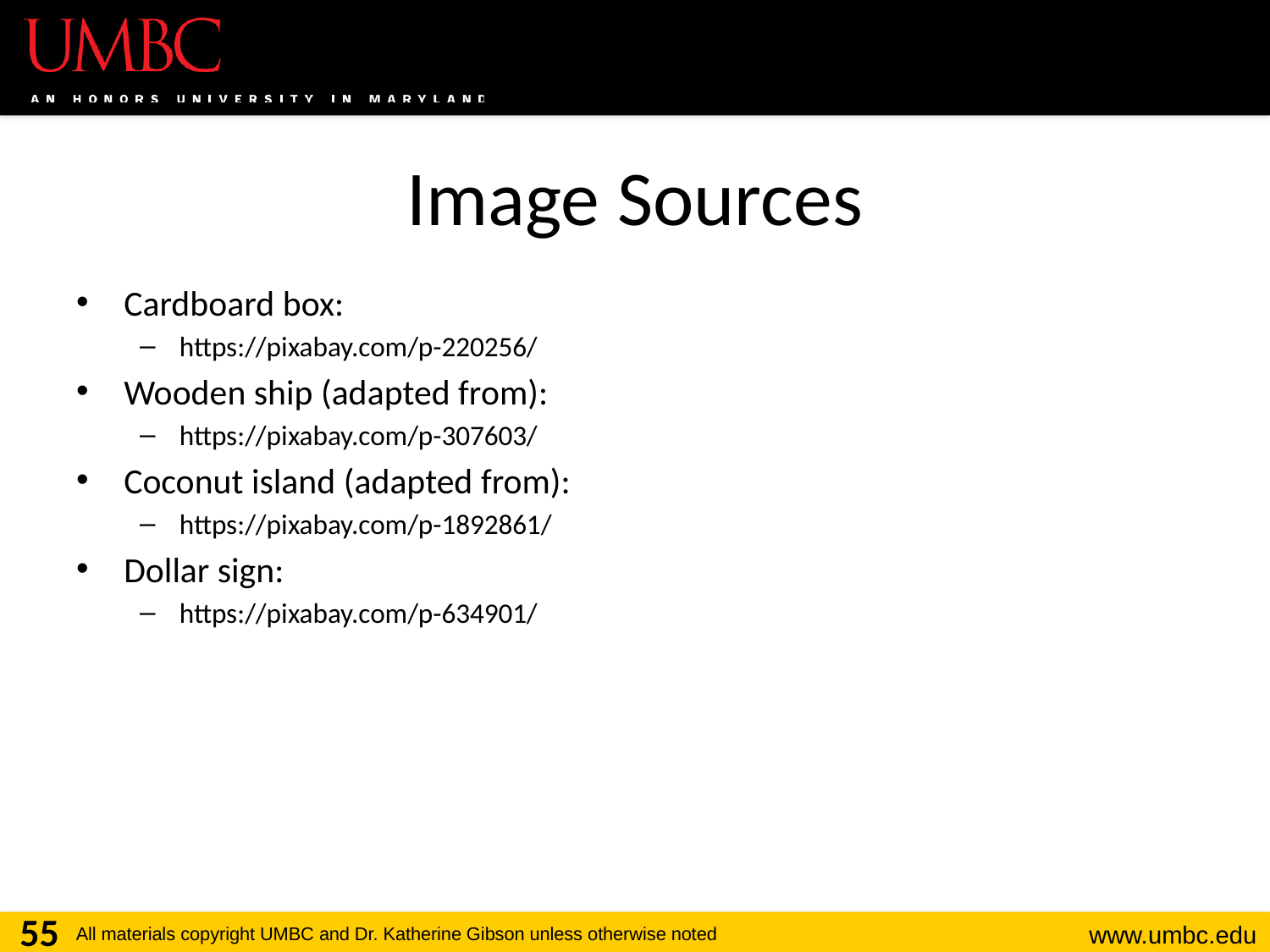

# Image Sources
Cardboard box:
https://pixabay.com/p-220256/
Wooden ship (adapted from):
https://pixabay.com/p-307603/
Coconut island (adapted from):
https://pixabay.com/p-1892861/
Dollar sign:
https://pixabay.com/p-634901/
55